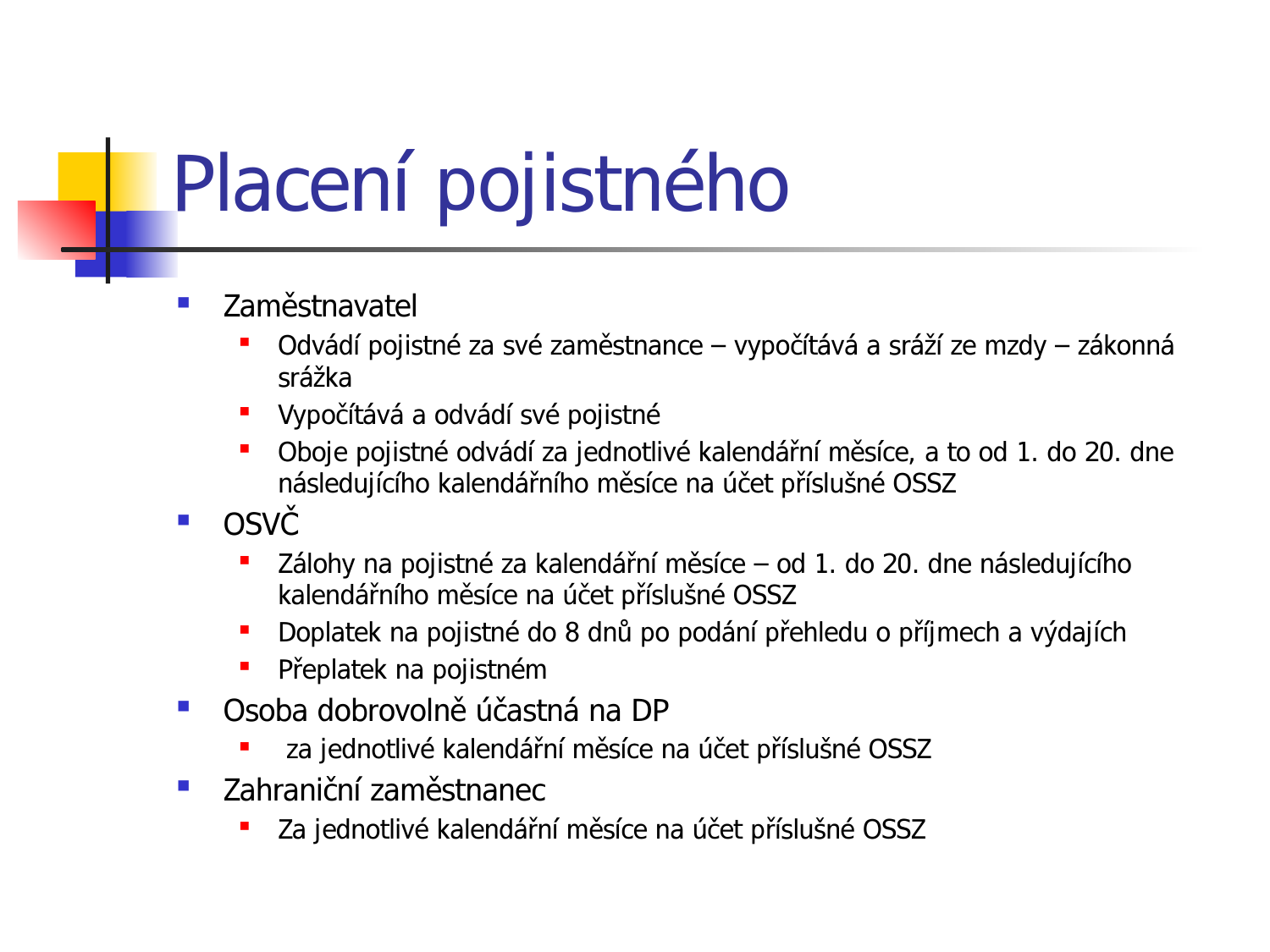

# Placení pojistného
Zaměstnavatel
Odvádí pojistné za své zaměstnance – vypočítává a sráží ze mzdy – zákonná srážka
Vypočítává a odvádí své pojistné
Oboje pojistné odvádí za jednotlivé kalendářní měsíce, a to od 1. do 20. dne následujícího kalendářního měsíce na účet příslušné OSSZ
OSVČ
Zálohy na pojistné za kalendářní měsíce – od 1. do 20. dne následujícího kalendářního měsíce na účet příslušné OSSZ
Doplatek na pojistné do 8 dnů po podání přehledu o příjmech a výdajích
Přeplatek na pojistném
Osoba dobrovolně účastná na DP
 za jednotlivé kalendářní měsíce na účet příslušné OSSZ
Zahraniční zaměstnanec
Za jednotlivé kalendářní měsíce na účet příslušné OSSZ